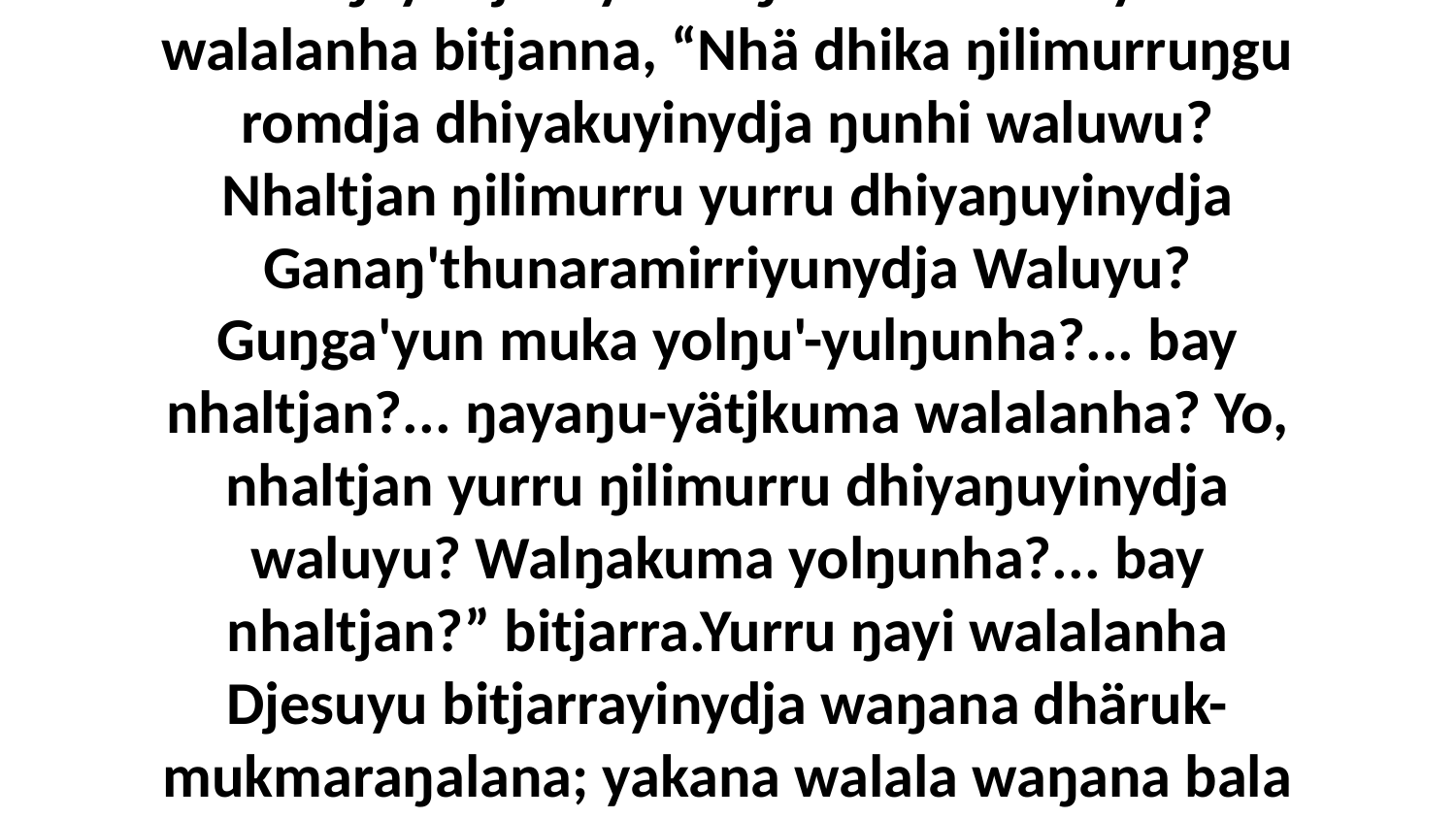

4 Bala ŋayi Djesuyu waŋa dhä-wirrka'yunna walalanha bitjanna, “Nhä dhika ŋilimurruŋgu romdja dhiyakuyinydja ŋunhi waluwu? Nhaltjan ŋilimurru yurru dhiyaŋuyinydja Ganaŋ'thunaramirriyunydja Waluyu? Guŋga'yun muka yolŋu'-yulŋunha?... bay nhaltjan?... ŋayaŋu-yätjkuma walalanha? Yo, nhaltjan yurru ŋilimurru dhiyaŋuyinydja waluyu? Walŋakuma yolŋunha?... bay nhaltjan?” bitjarra.Yurru ŋayi walalanha Djesuyu bitjarrayinydja waŋana dhäruk-mukmaraŋalana; yakana walala waŋana bala nhanukalanydja dhärukkurru.